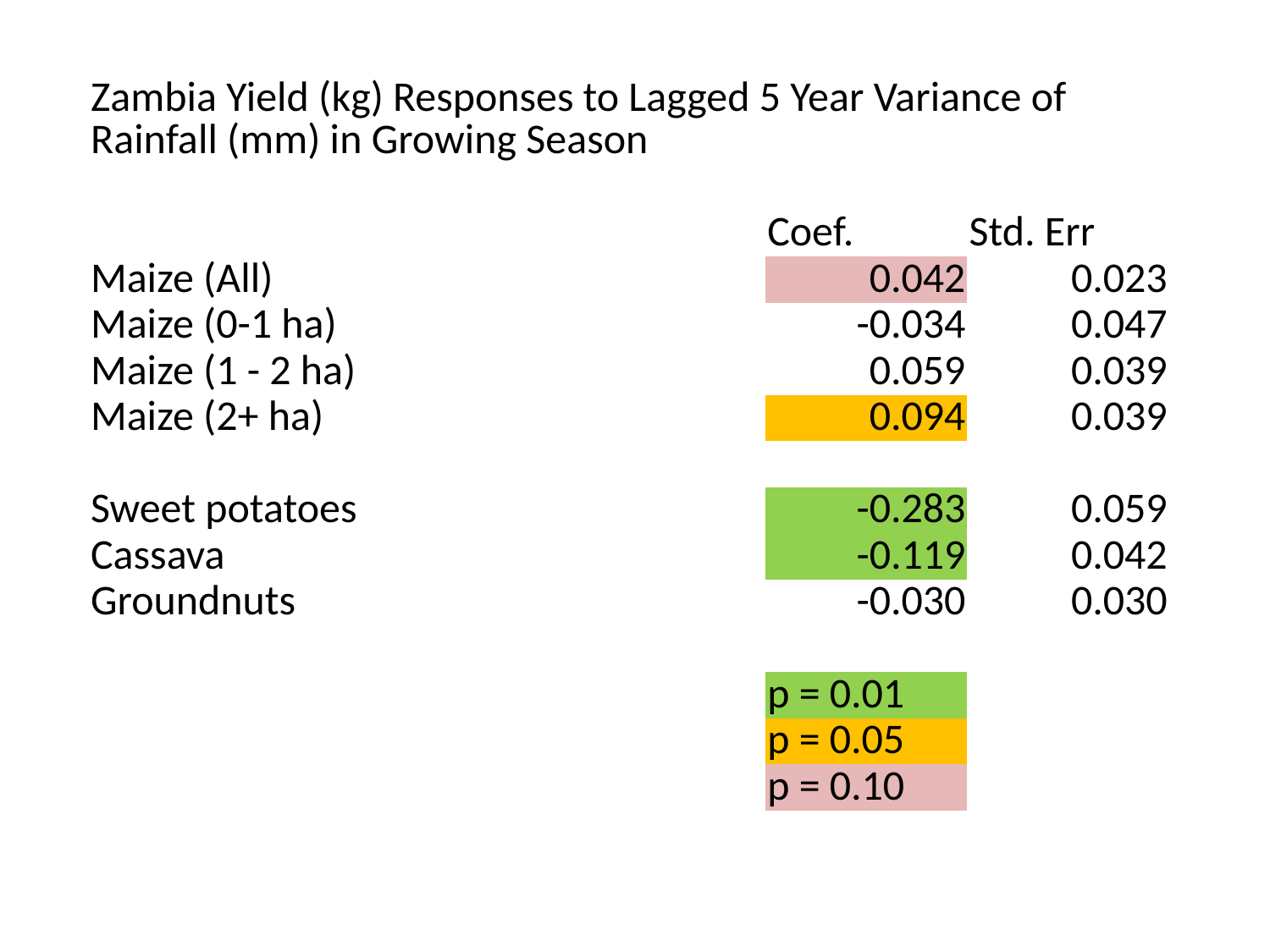

| Zambia Yield (kg) Responses to Lagged 5 Year Variance of Rainfall (mm) in Growing Season |  |  |
| --- | --- | --- |
|  |  |  |
|  | Coef. | Std. Err |
| Maize (All) | 0.042 | 0.023 |
| Maize (0-1 ha) | -0.034 | 0.047 |
| Maize (1 - 2 ha) | 0.059 | 0.039 |
| Maize (2+ ha) | 0.094 | 0.039 |
|  |  |  |
| Sweet potatoes | -0.283 | 0.059 |
| Cassava | -0.119 | 0.042 |
| Groundnuts | -0.030 | 0.030 |
|  |  |  |
|  | p = 0.01 |  |
|  | p = 0.05 |  |
|  | p = 0.10 |  |